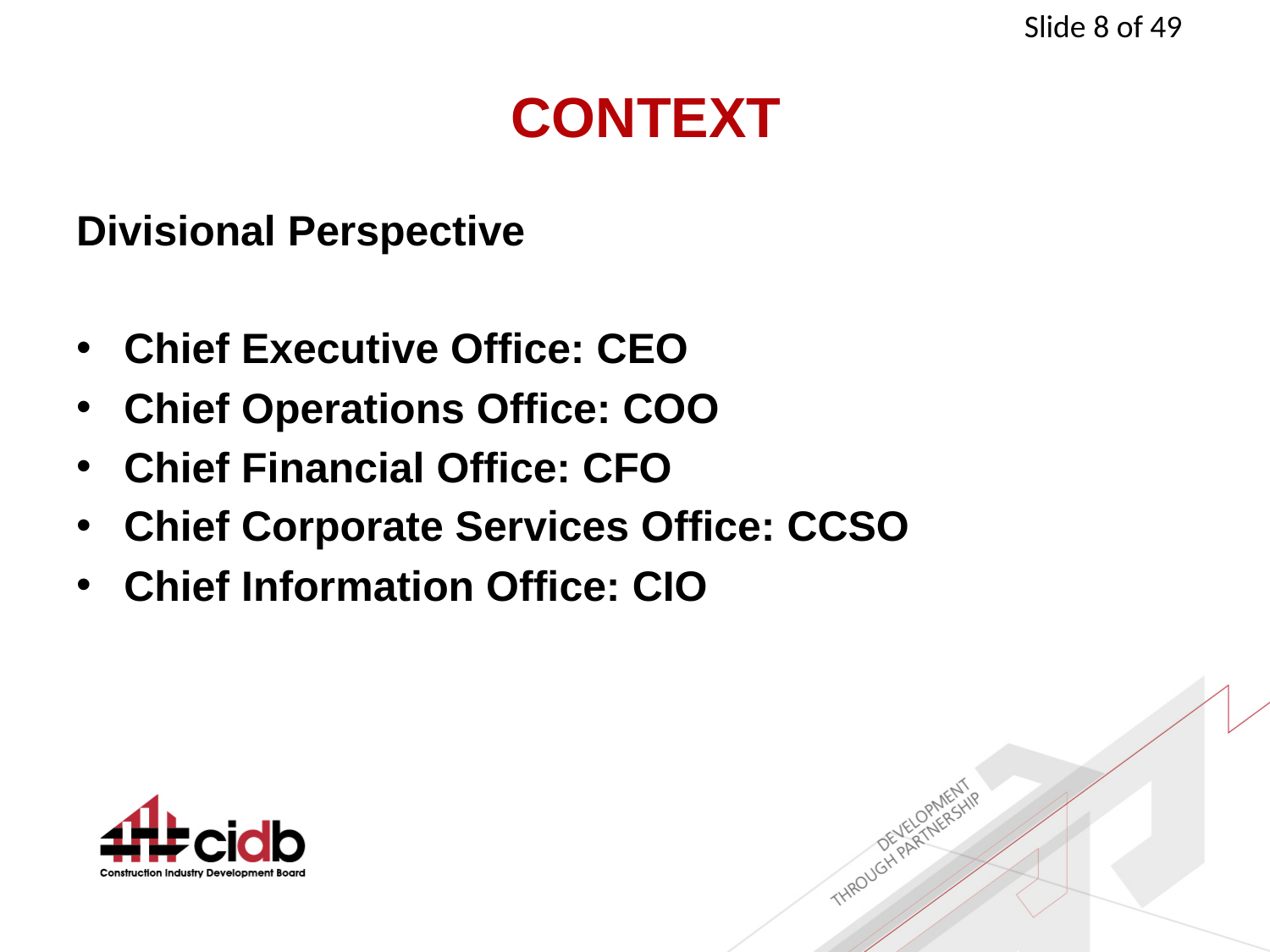

# CONTEXT
Divisional Perspective

Chief Executive Office: CEO
Chief Operations Office: COO
Chief Financial Office: CFO
Chief Corporate Services Office: CCSO
Chief Information Office: CIO